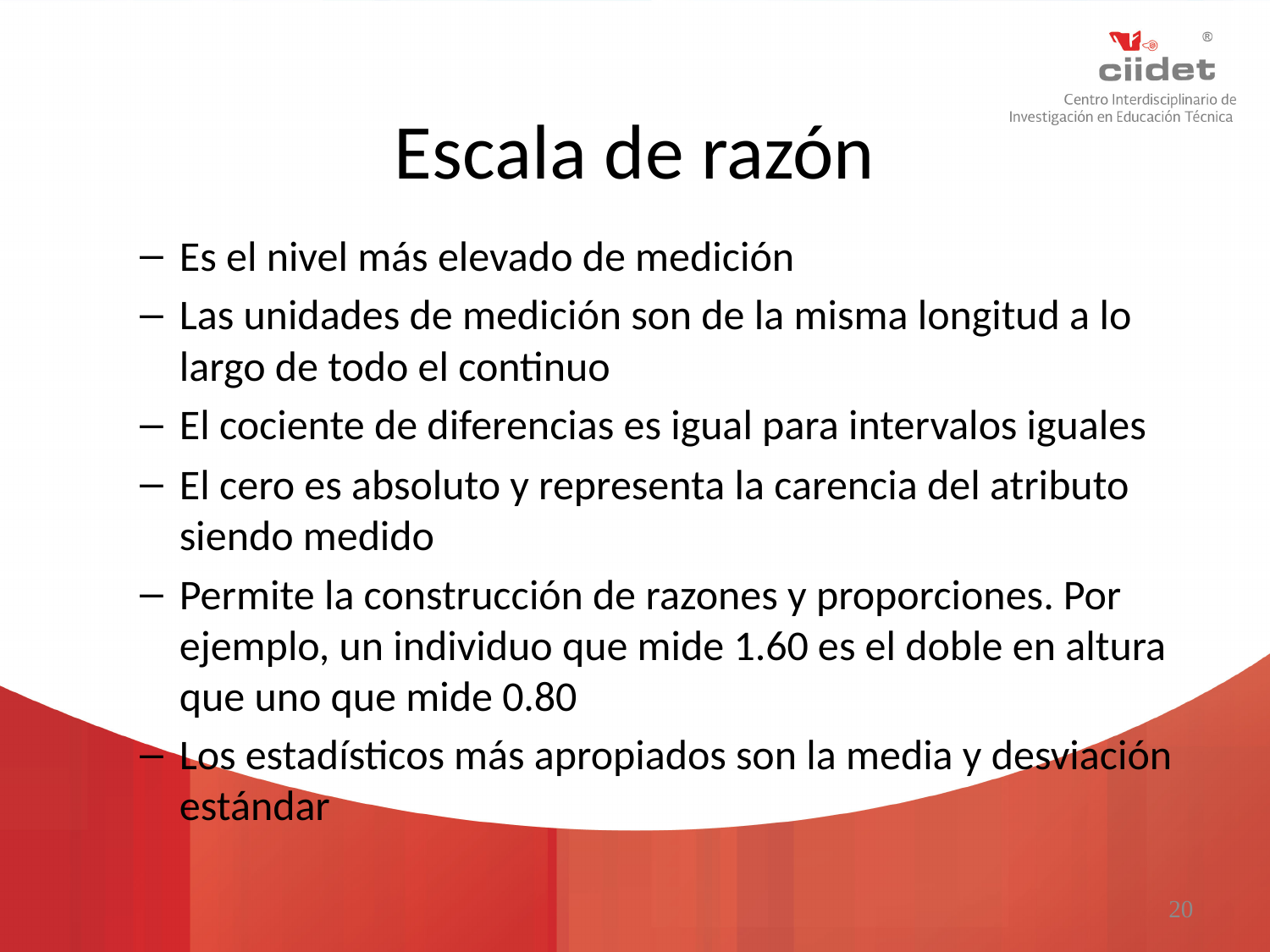

# Escala de razón
Es el nivel más elevado de medición
Las unidades de medición son de la misma longitud a lo largo de todo el continuo
El cociente de diferencias es igual para intervalos iguales
El cero es absoluto y representa la carencia del atributo siendo medido
Permite la construcción de razones y proporciones. Por ejemplo, un individuo que mide 1.60 es el doble en altura que uno que mide 0.80
Los estadísticos más apropiados son la media y desviación estándar
20